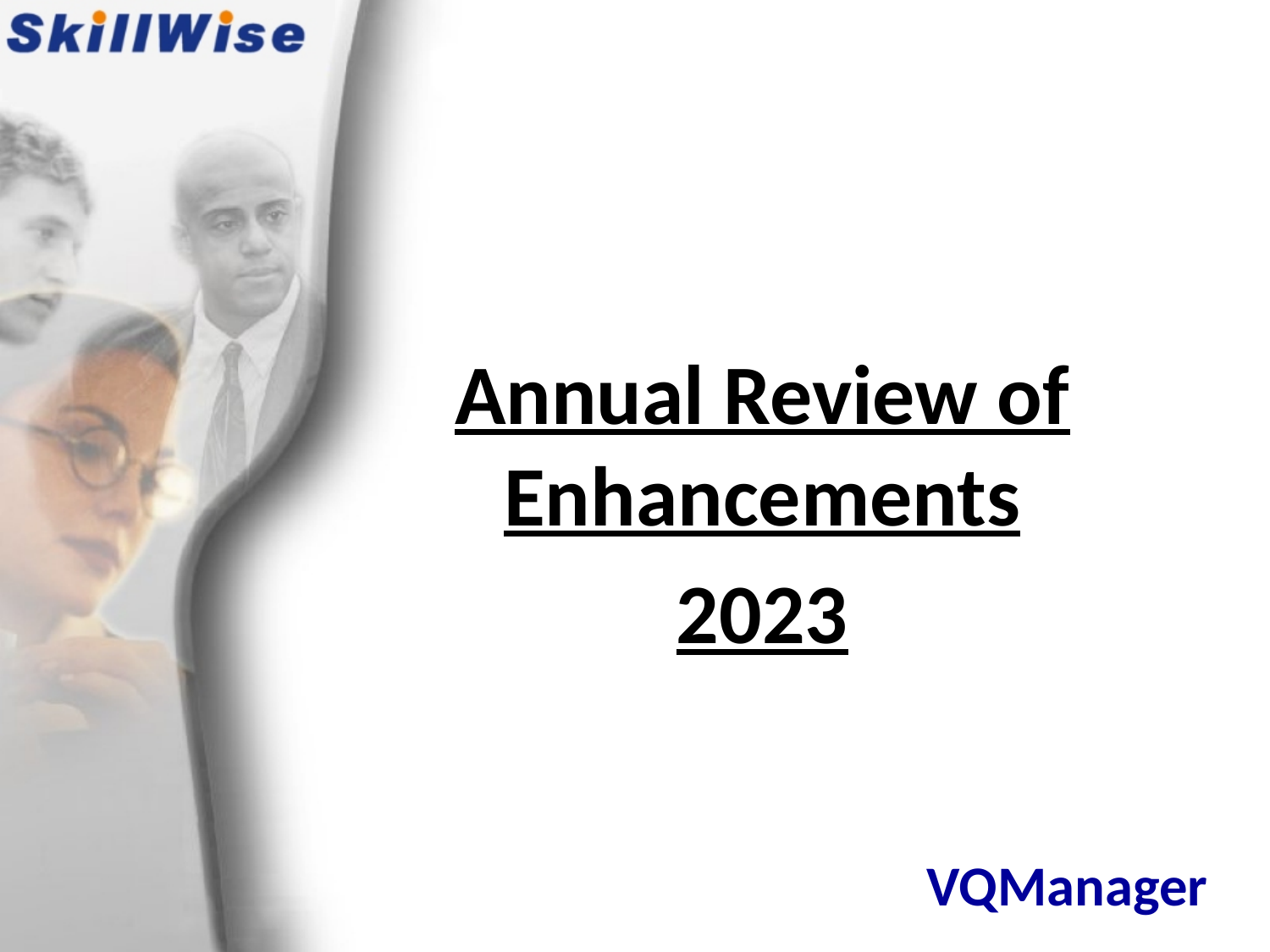

Annual Review of Enhancements
2023

# VQManager